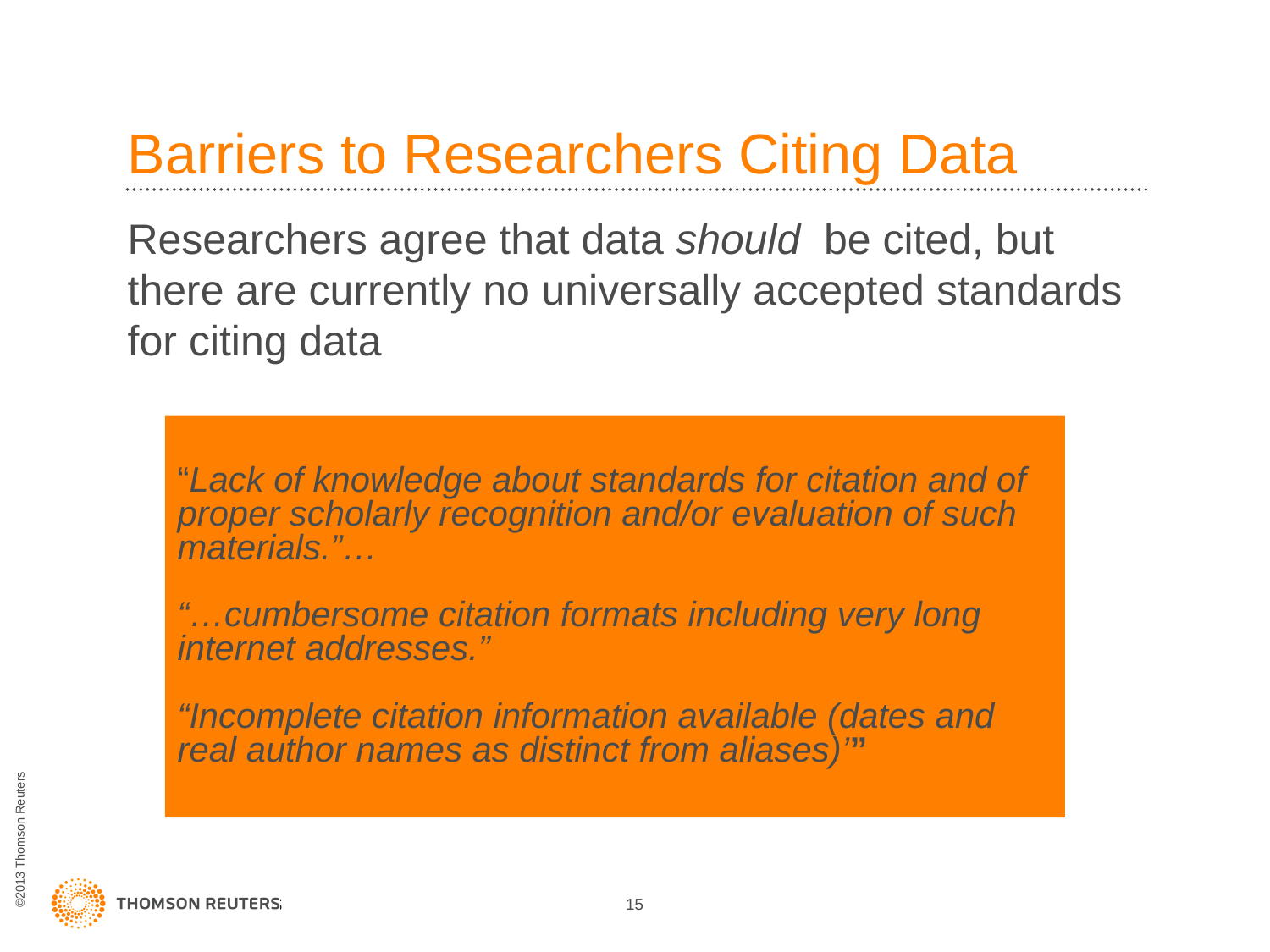

# Barriers to Researchers Citing Data
Researchers agree that data should  be cited, but there are currently no universally accepted standards for citing data

“Lack of knowledge about standards for citation and of proper scholarly recognition and/or evaluation of such materials.”…

“…cumbersome citation formats including very long internet addresses.”

“Incomplete citation information available (dates and real author names as distinct from aliases)’”

15